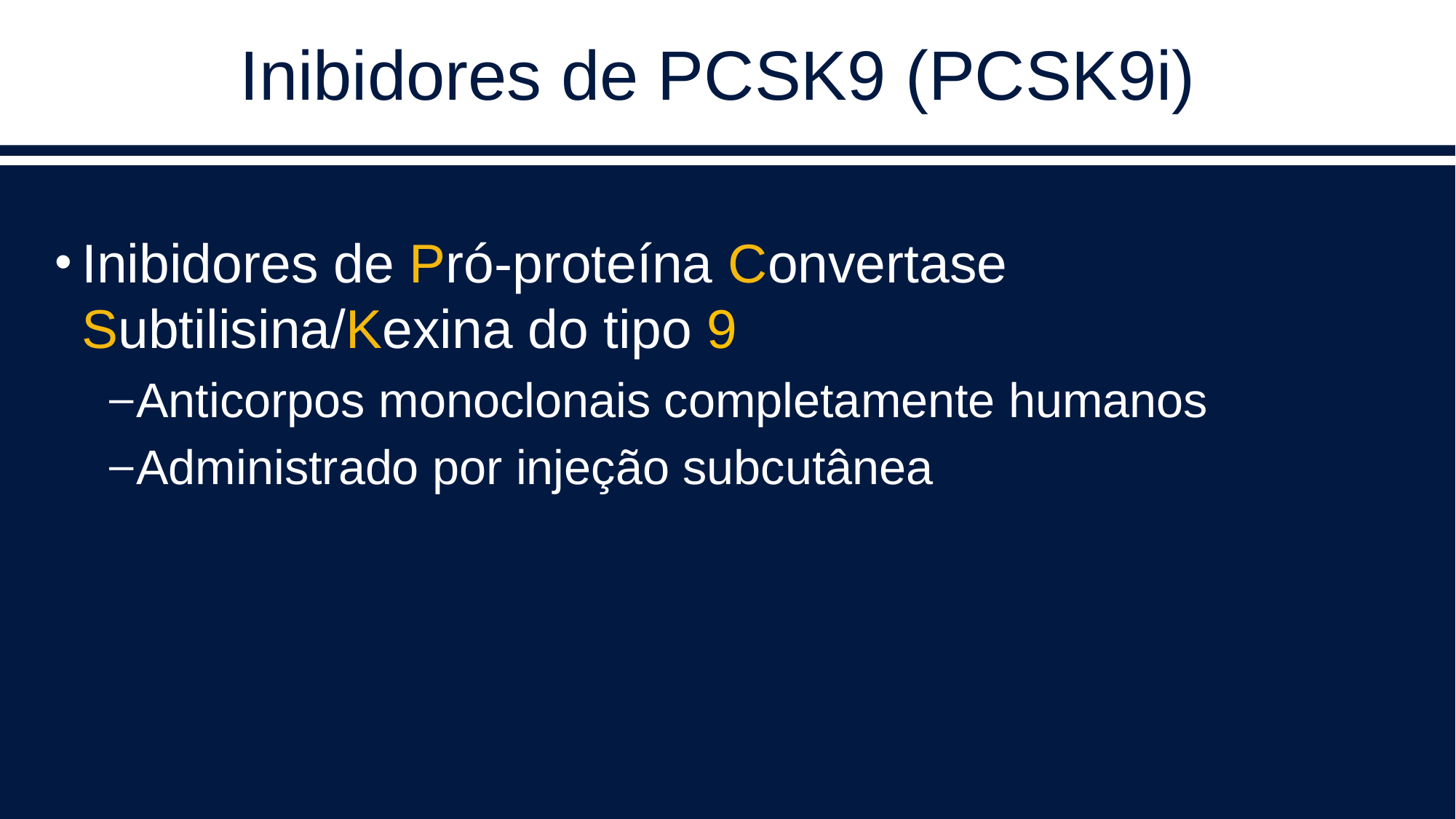

# Inibidores de PCSK9 (PCSK9i)
Inibidores de Pró-proteína Convertase Subtilisina/Kexina do tipo 9
Anticorpos monoclonais completamente humanos
Administrado por injeção subcutânea